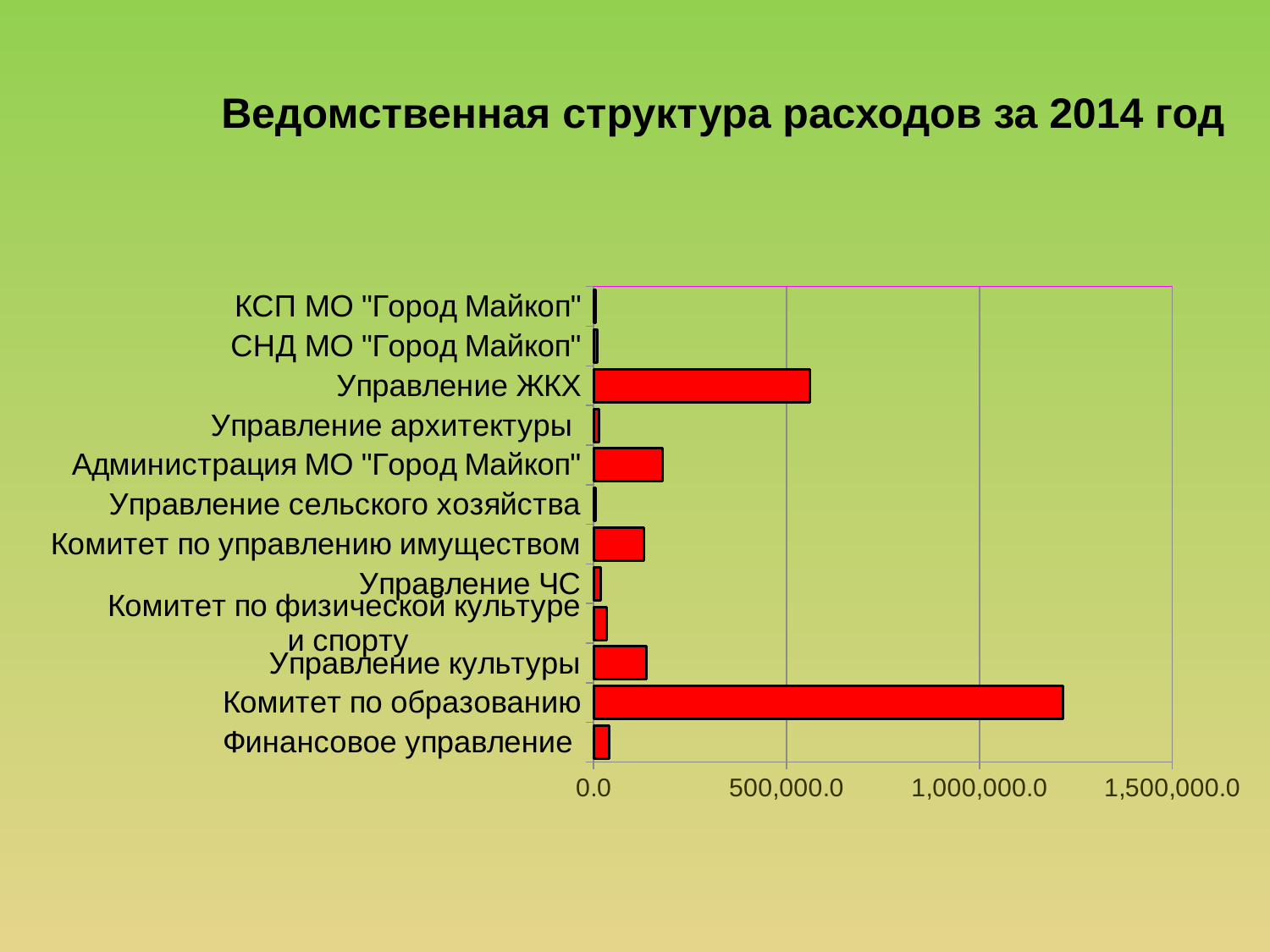

Ведомственная структура расходов за 2014 год

### Chart

| Category | Ряд 1 |
|---|---|
| Финансовое управление  | 41023.6 |
| Комитет по образованию | 1215793.1 |
| Управление культуры | 136842.8 |
| Комитет по физической культуре
 и спорту | 34682.6 |
| Управление ЧС | 17308.5 |
| Комитет по управлению имуществом | 129174.6 |
| Управление сельского хозяйства | 5993.5 |
| Администрация МО "Город Майкоп" | 178312.2 |
| Управление архитектуры  | 13051.7 |
| Управление ЖКХ | 561479.7 |
| СНД МО "Город Майкоп" | 10462.6 |
| КСП МО "Город Майкоп" | 5719.6 |